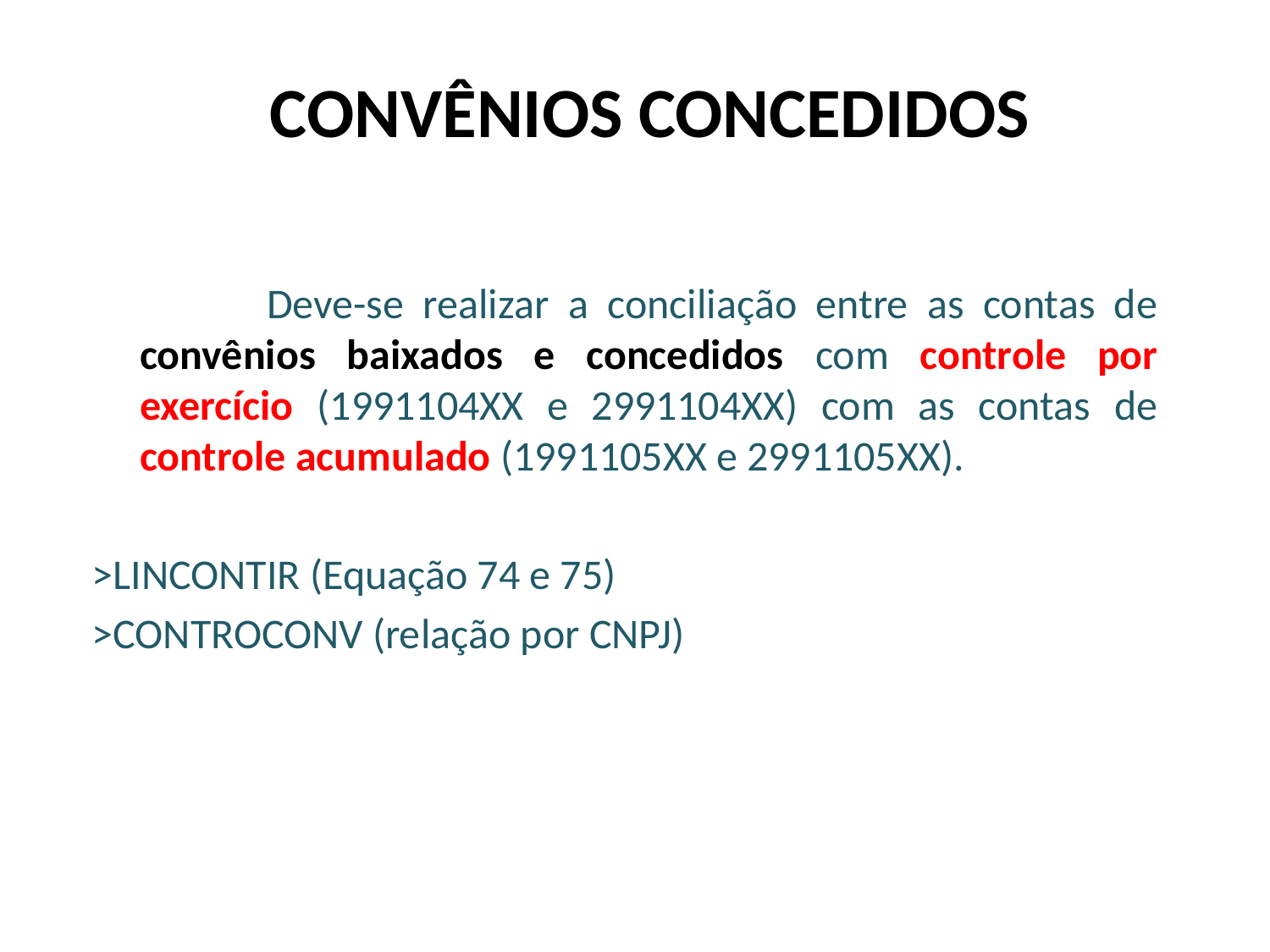

# CONVÊNIOS CONCEDIDOS

		Deve-se realizar a conciliação entre as contas de convênios baixados e concedidos com controle por exercício (1991104XX e 2991104XX) com as contas de controle acumulado (1991105XX e 2991105XX).

>LINCONTIR (Equação 74 e 75)
>CONTROCONV (relação por CNPJ)